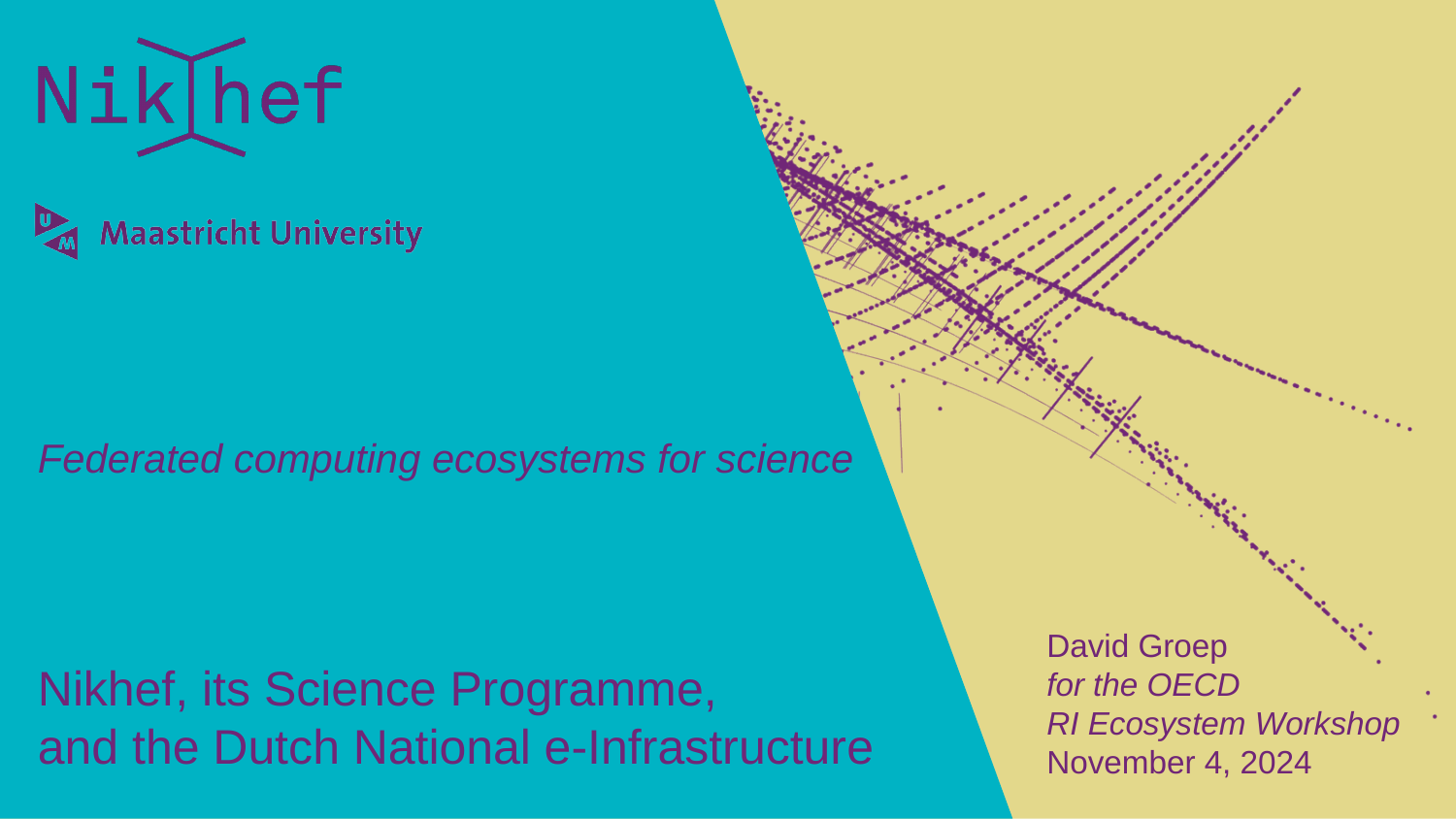

Federated computing ecosystems for science
David Groep
for the OECD
RI Ecosystem Workshop
November 4, 2024
# Nikhef, its Science Programme, and the Dutch National e-Infrastructure